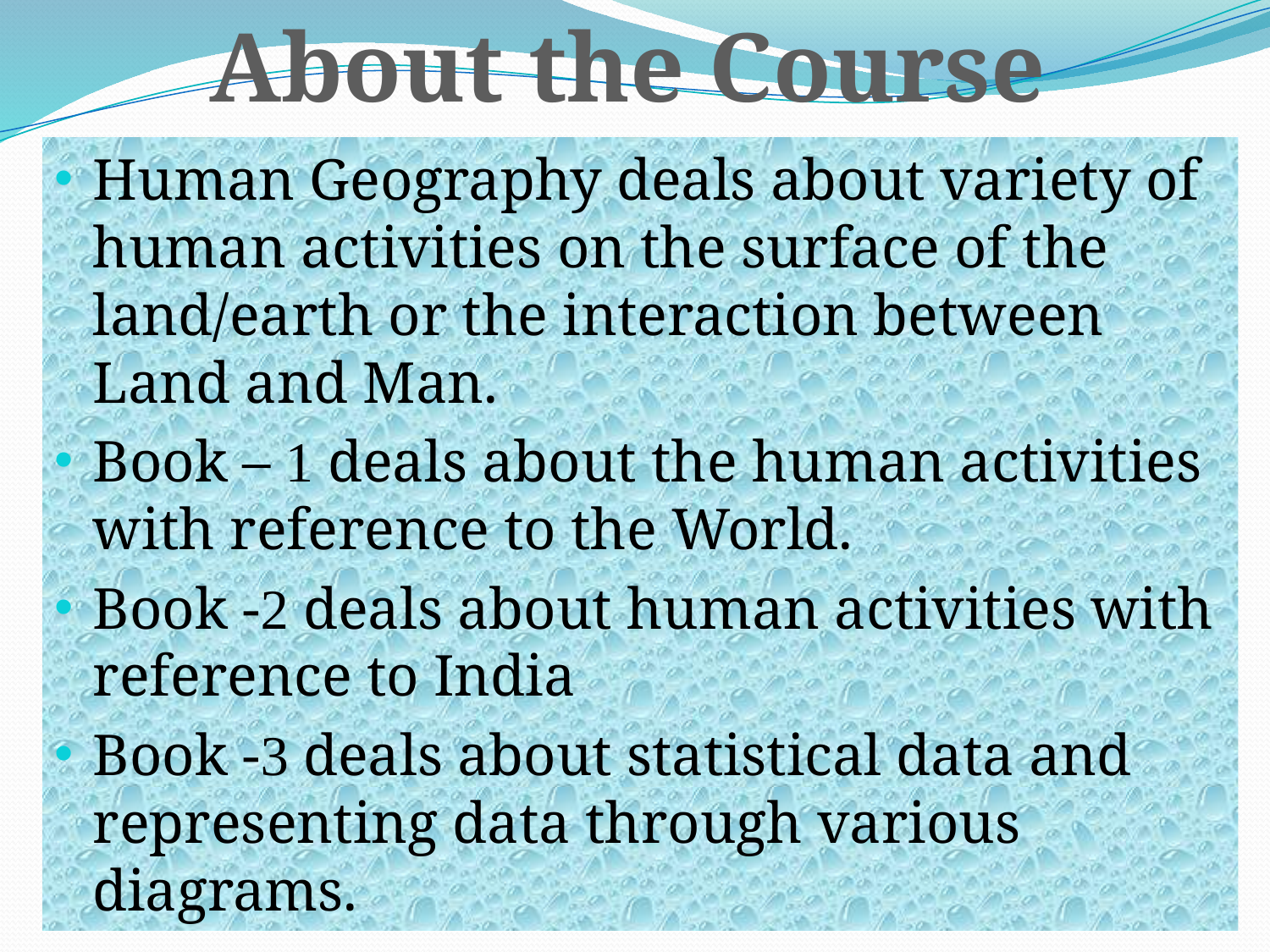

About the Course
Human Geography deals about variety of human activities on the surface of the land/earth or the interaction between Land and Man.
Book – 1 deals about the human activities with reference to the World.
Book -2 deals about human activities with reference to India
Book -3 deals about statistical data and representing data through various diagrams.
10